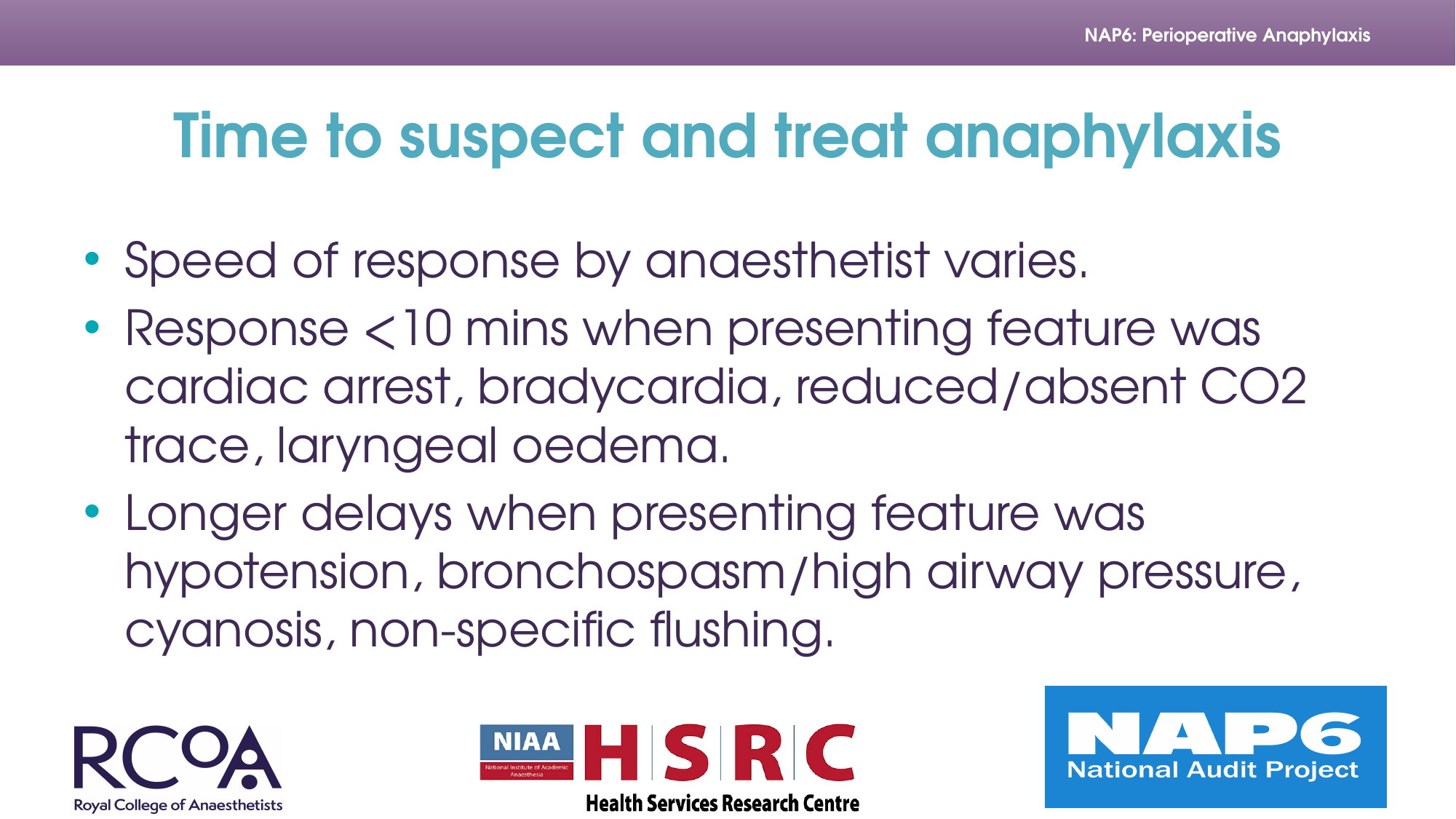

# Time to suspect and treat anaphylaxis
Speed of response by anaesthetist varies.
Response <10 mins when presenting feature was cardiac arrest, bradycardia, reduced/absent CO2 trace, laryngeal oedema.
Longer delays when presenting feature was hypotension, bronchospasm/high airway pressure, cyanosis, non-specific flushing.